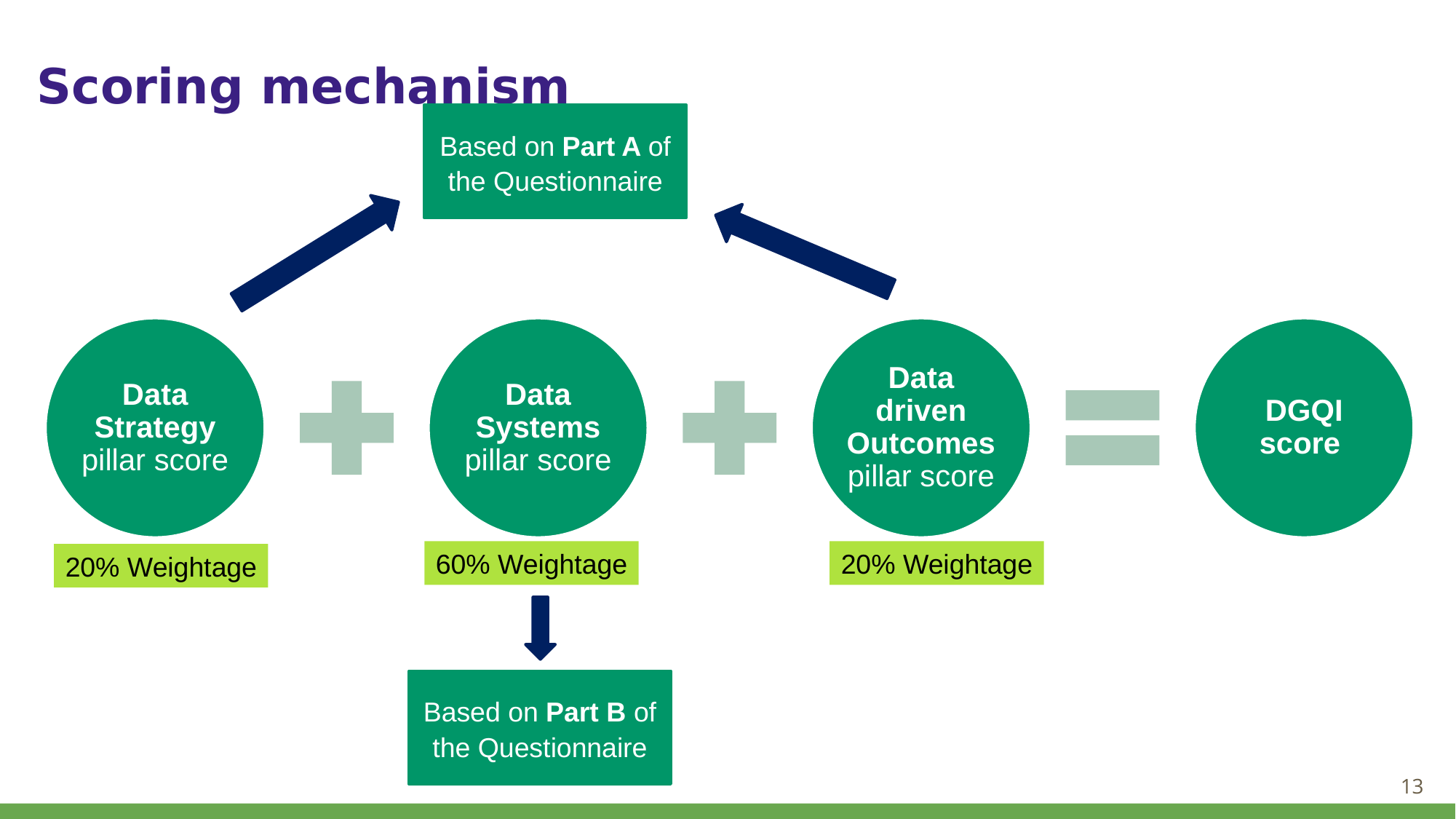

# Scoring mechanism
Based on Part A of the Questionnaire

Data Strategy pillar score
Data Systems pillar score
Data driven Outcomes pillar score
DGQI score

60% Weightage
20% Weightage
20% Weightage

Based on Part B of the Questionnaire
13